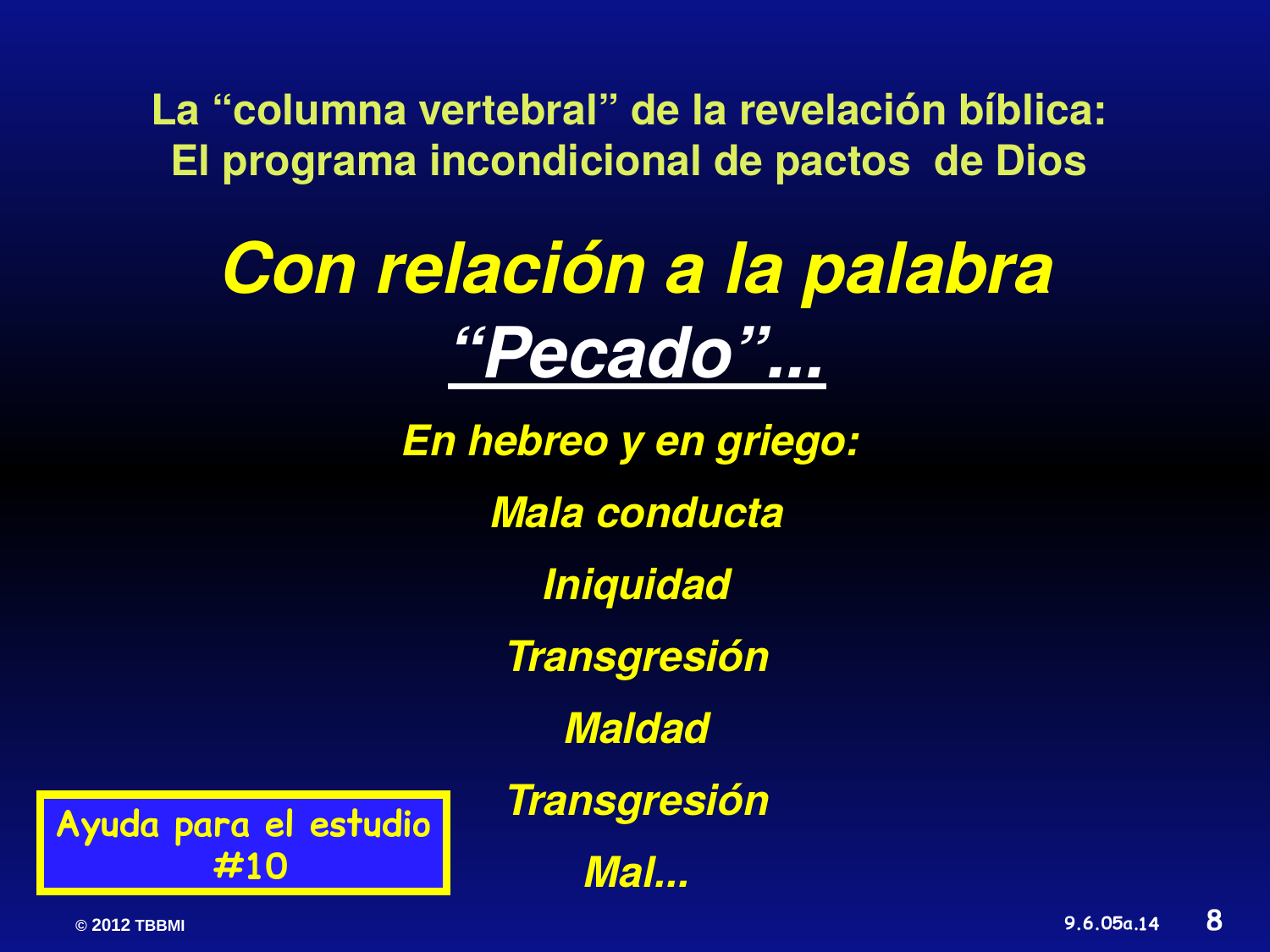

La “columna vertebral” de la revelación bíblica:
El programa incondicional de pactos  de Dios
Con relación a la palabra “Pecado”...
En hebreo y en griego:
Mala conducta
Iniquidad
Transgresión
Maldad
Transgresión
Mal...
Ayuda para el estudio  #10
8
14